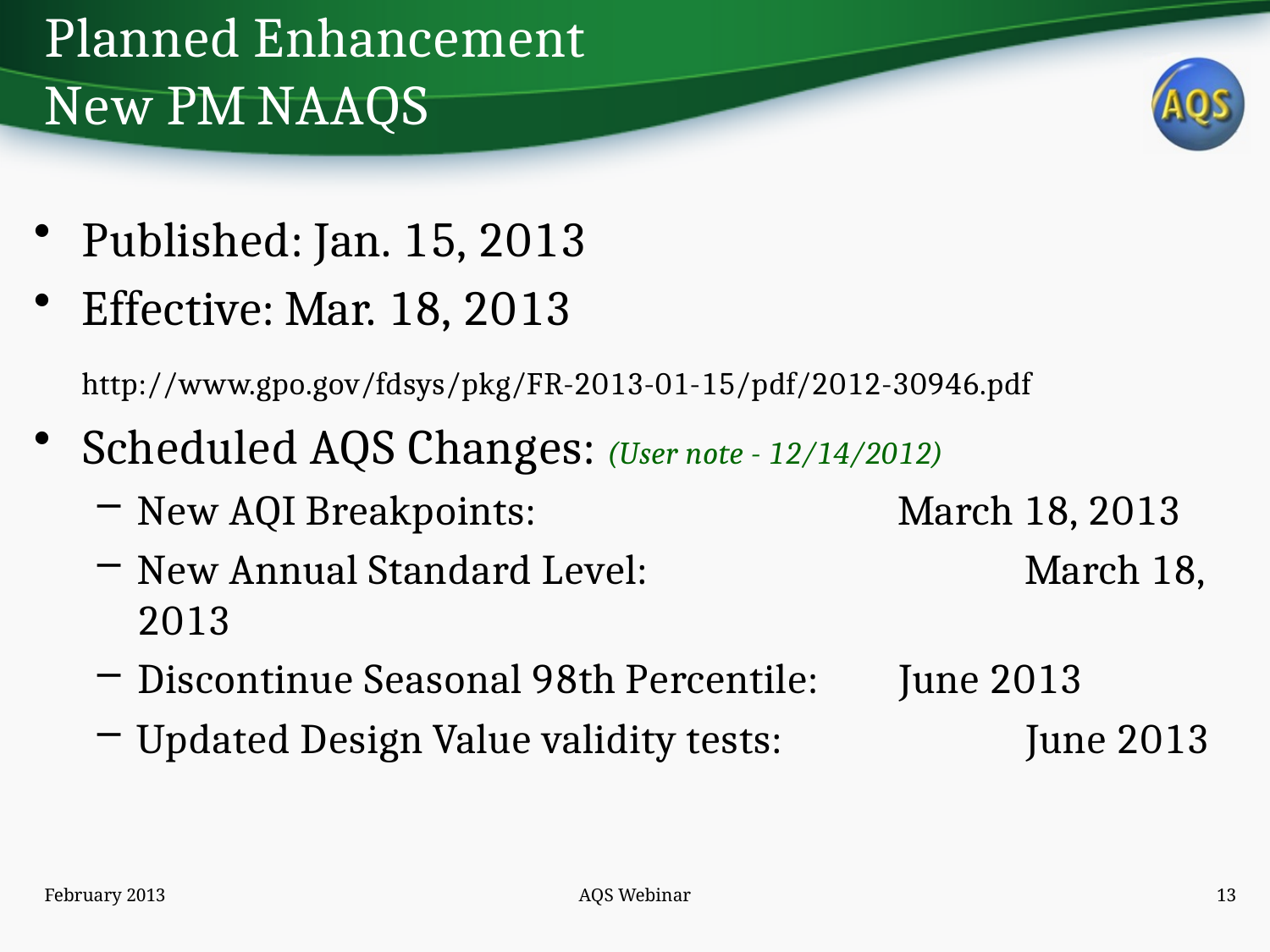

# Planned Enhancement New PM NAAQS
Published: Jan. 15, 2013
Effective: Mar. 18, 2013
	http://www.gpo.gov/fdsys/pkg/FR-2013-01-15/pdf/2012-30946.pdf
Scheduled AQS Changes: (User note - 12/14/2012)
New AQI Breakpoints: 			March 18, 2013
New Annual Standard Level:			March 18, 2013
Discontinue Seasonal 98th Percentile:  	June 2013
Updated Design Value validity tests:		June 2013

February 2013
AQS Webinar
13